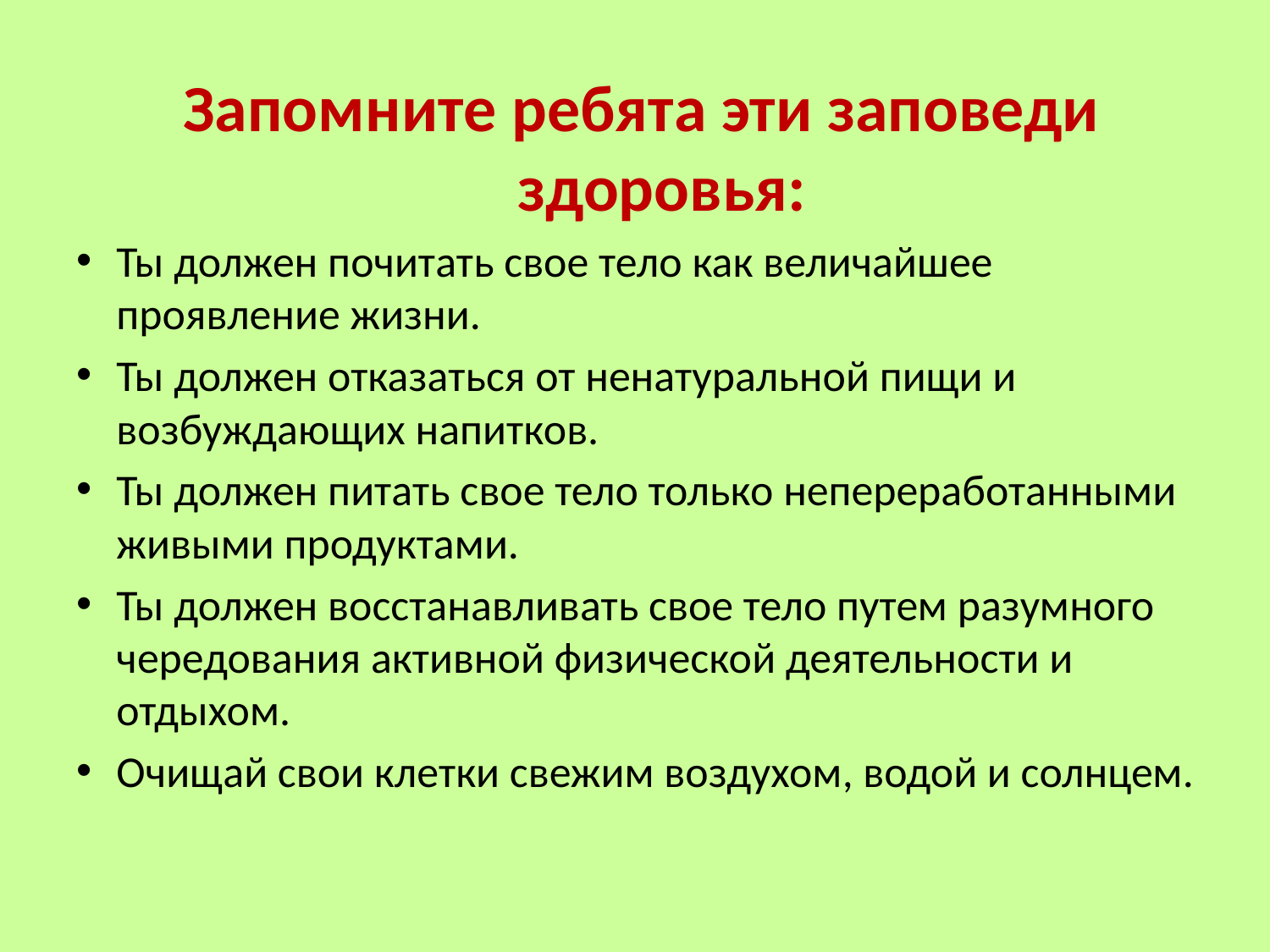

Запомните ребята эти заповеди здоровья:
Ты должен почитать свое тело как величайшее проявление жизни.
Ты должен отказаться от ненатуральной пищи и возбуждающих напитков.
Ты должен питать свое тело только непереработанными живыми продуктами.
Ты должен восстанавливать свое тело путем разумного чередования активной физической деятельности и отдыхом.
Очищай свои клетки свежим воздухом, водой и солнцем.